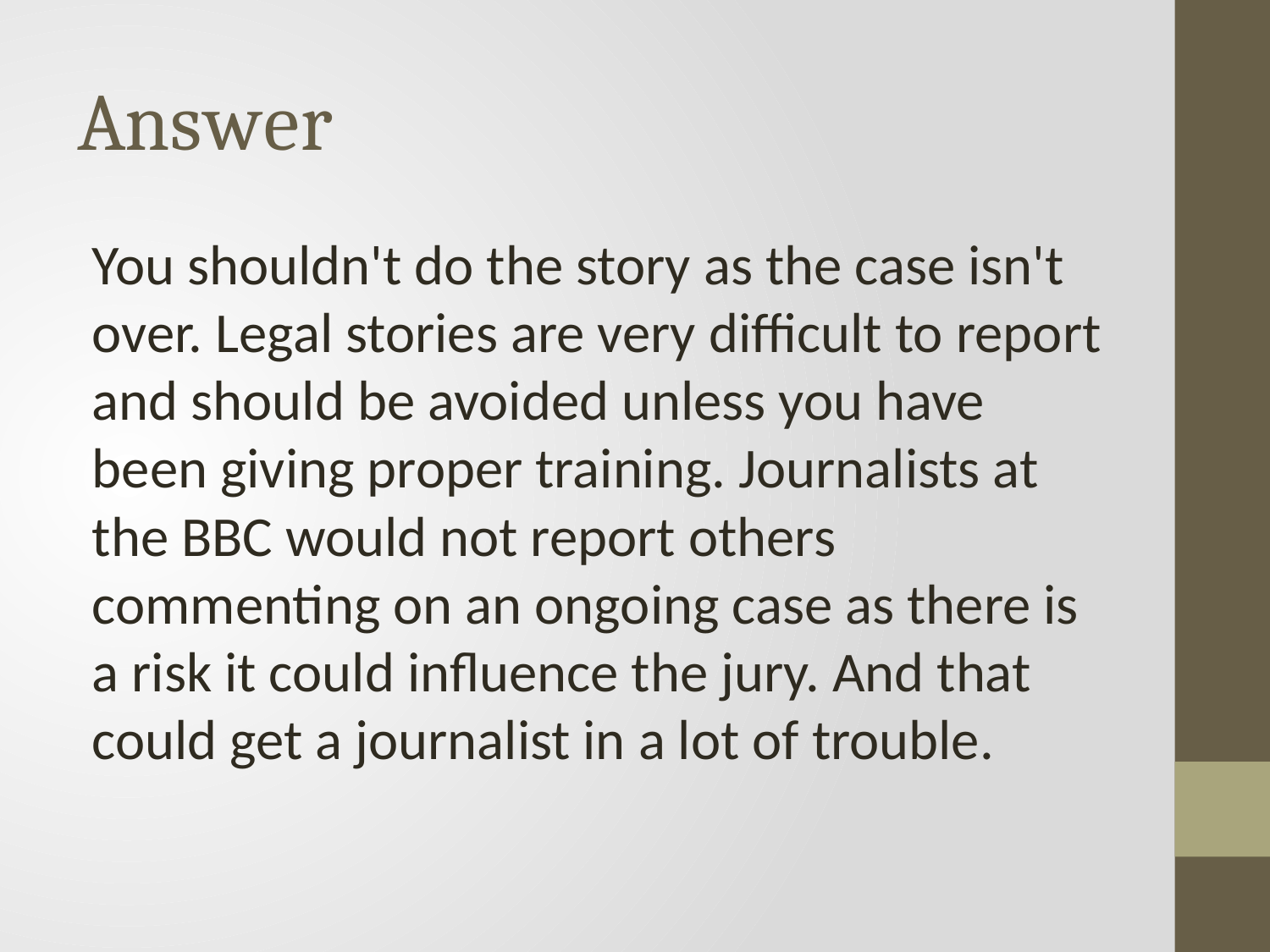

# Answer
You shouldn't do the story as the case isn't over. Legal stories are very difficult to report and should be avoided unless you have been giving proper training. Journalists at the BBC would not report others commenting on an ongoing case as there is a risk it could influence the jury. And that could get a journalist in a lot of trouble.